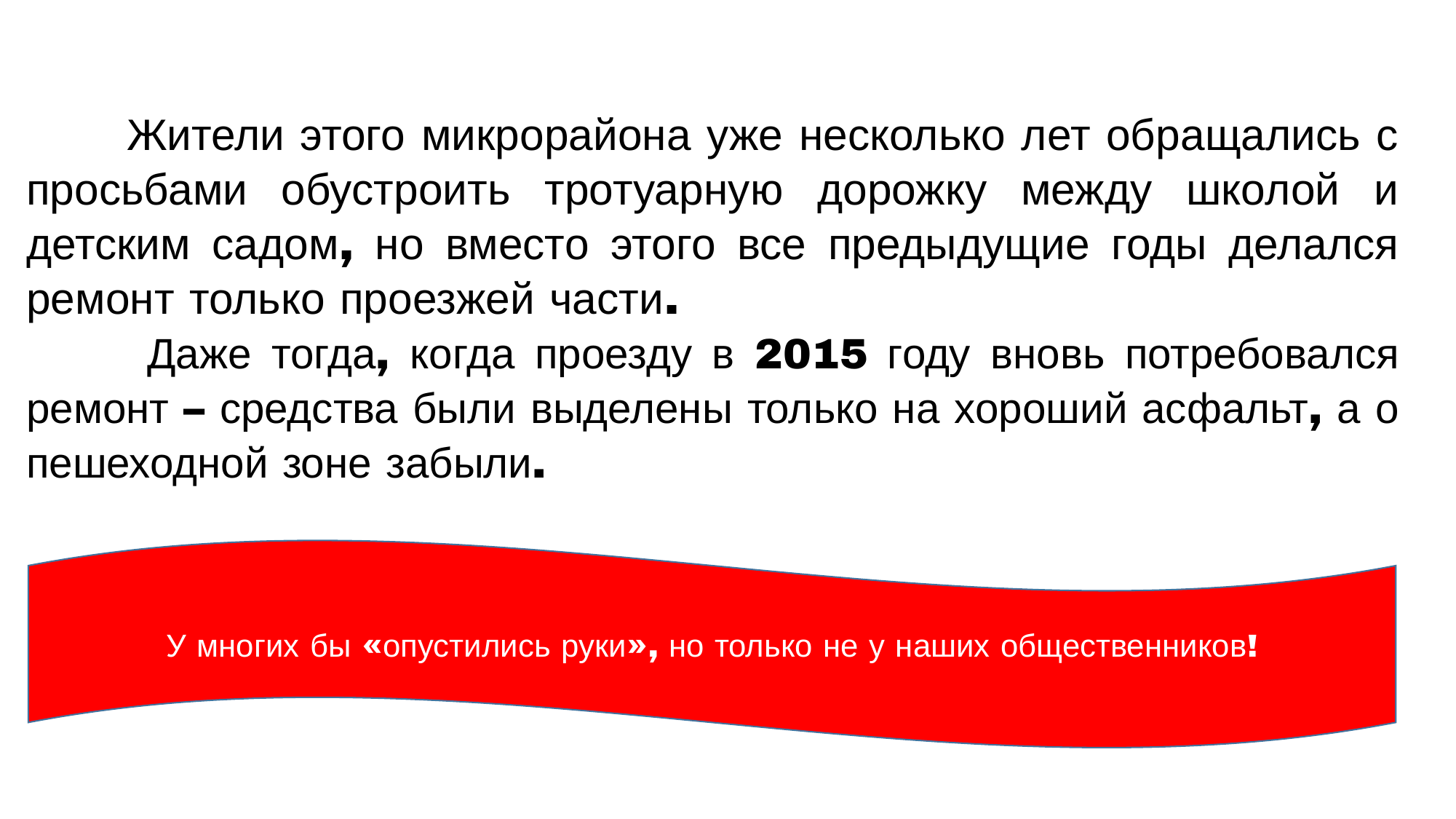

Жители этого микрорайона уже несколько лет обращались с просьбами обустроить тротуарную дорожку между школой и детским садом, но вместо этого все предыдущие годы делался ремонт только проезжей части.
      Даже тогда, когда проезду в 2015 году вновь потребовался ремонт – средства были выделены только на хороший асфальт, а о пешеходной зоне забыли.

У многих бы «опустились руки», но только не у наших общественников!